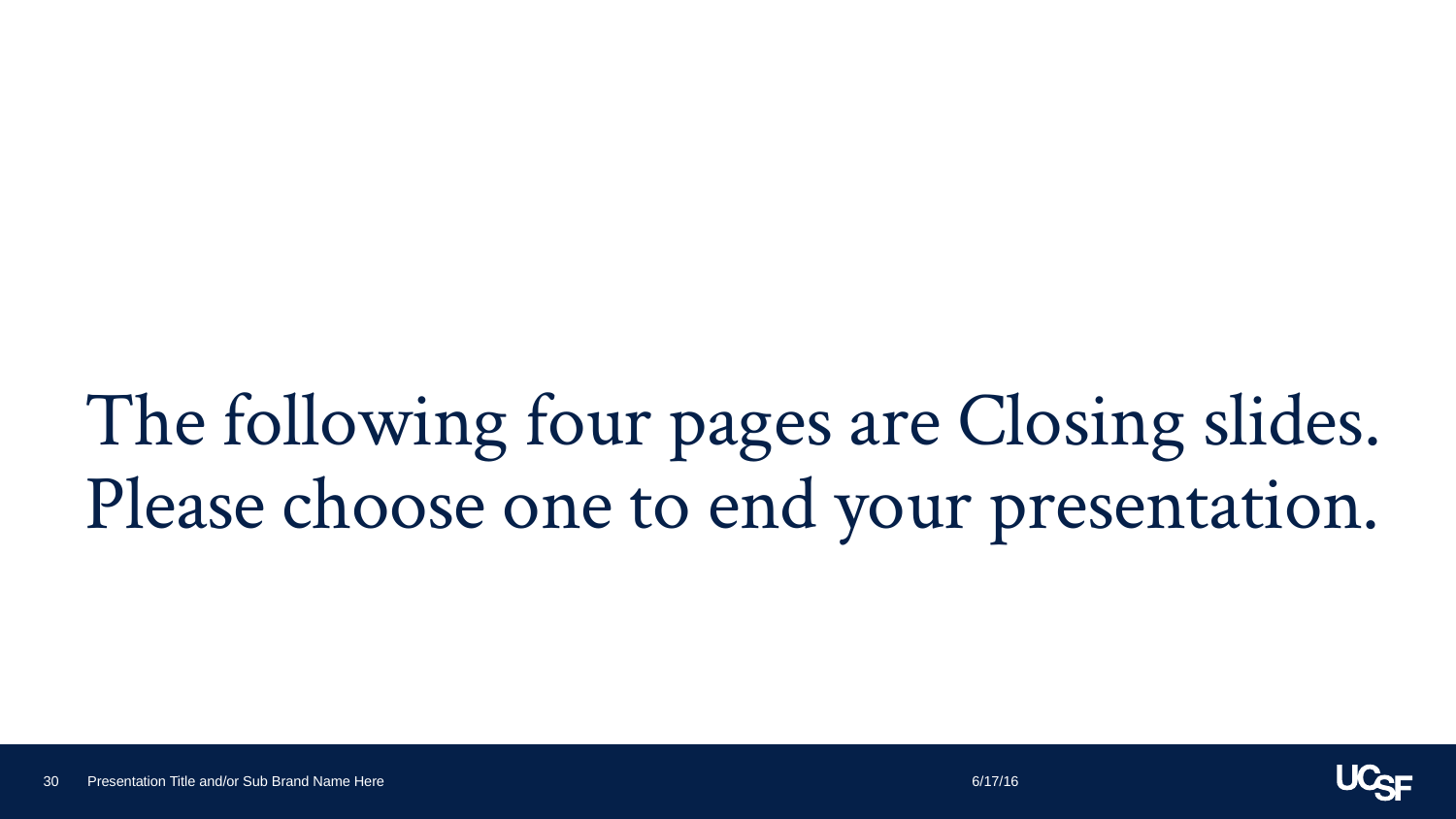

# The following four pages are Closing slides. Please choose one to end your presentation.
6/17/16
30
Presentation Title and/or Sub Brand Name Here